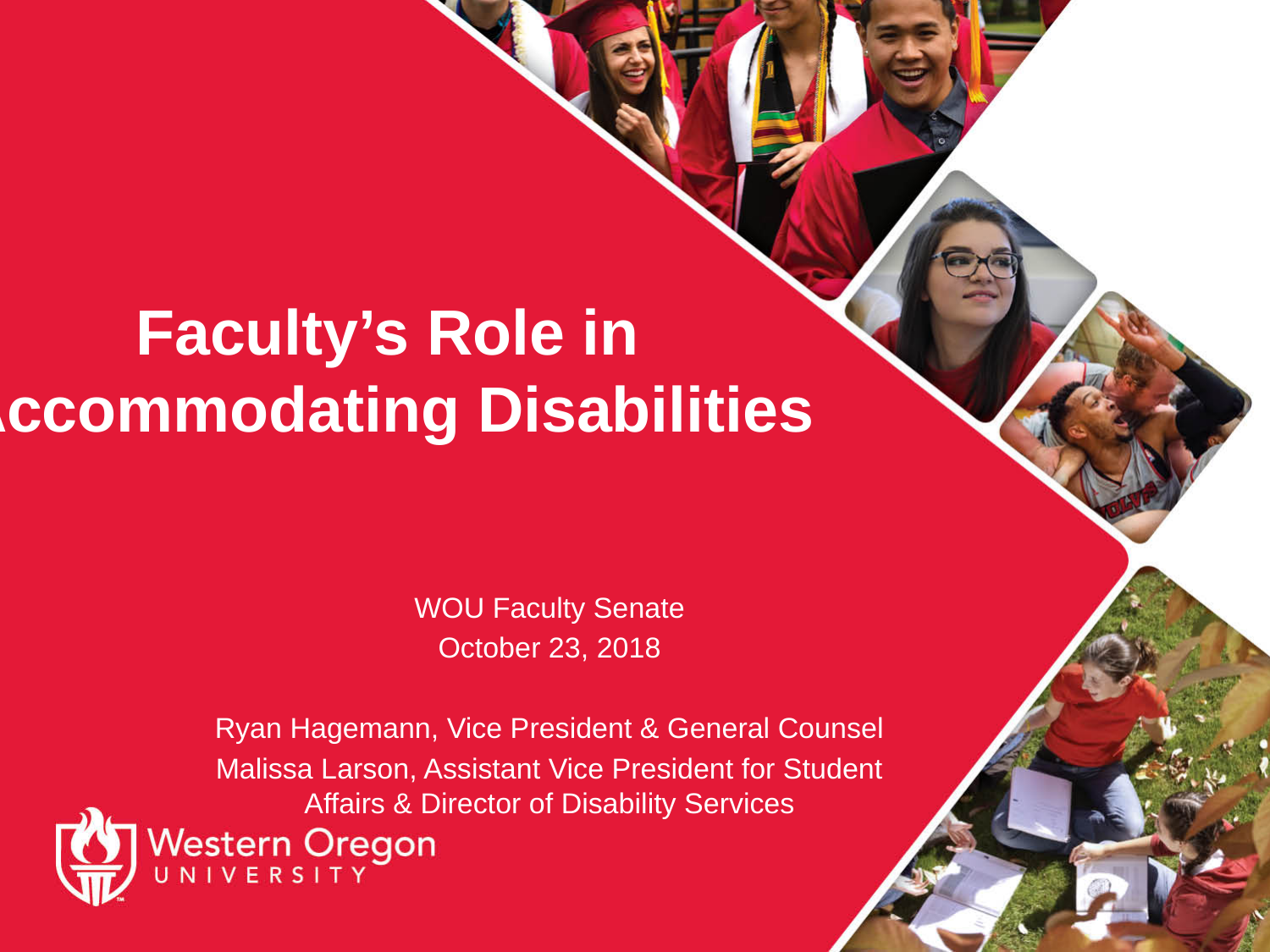

# Faculty’s Role in Accommodating Disabilities
WOU Faculty Senate
October 23, 2018

Ryan Hagemann, Vice President & General Counsel
Malissa Larson, Assistant Vice President for Student Affairs & Director of Disability Services